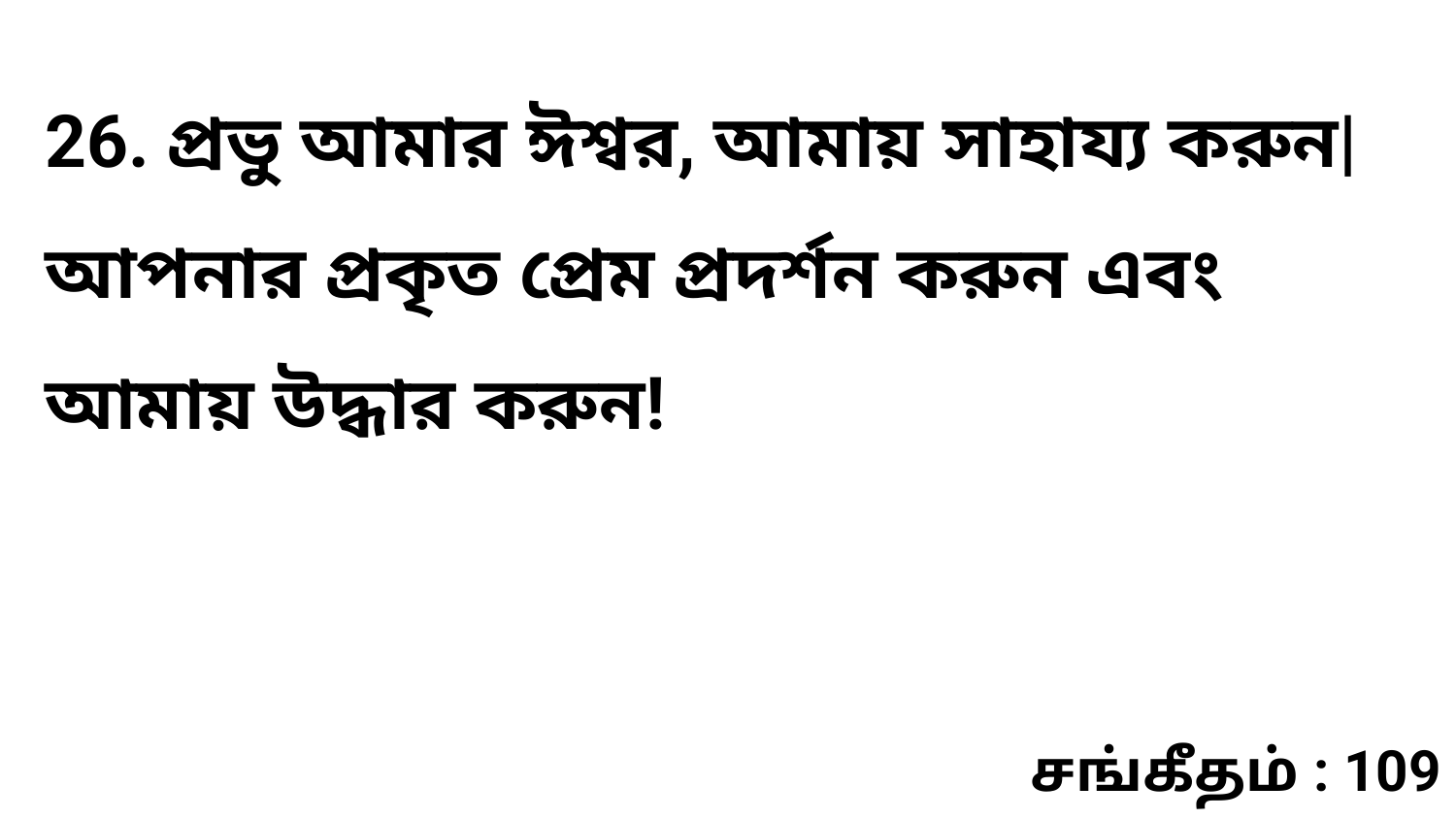

26. প্রভু আমার ঈশ্বর, আমায় সাহায্য করুন| আপনার প্রকৃত প্রেম প্রদর্শন করুন এবং আমায় উদ্ধার করুন!
சங்கீதம் : 109